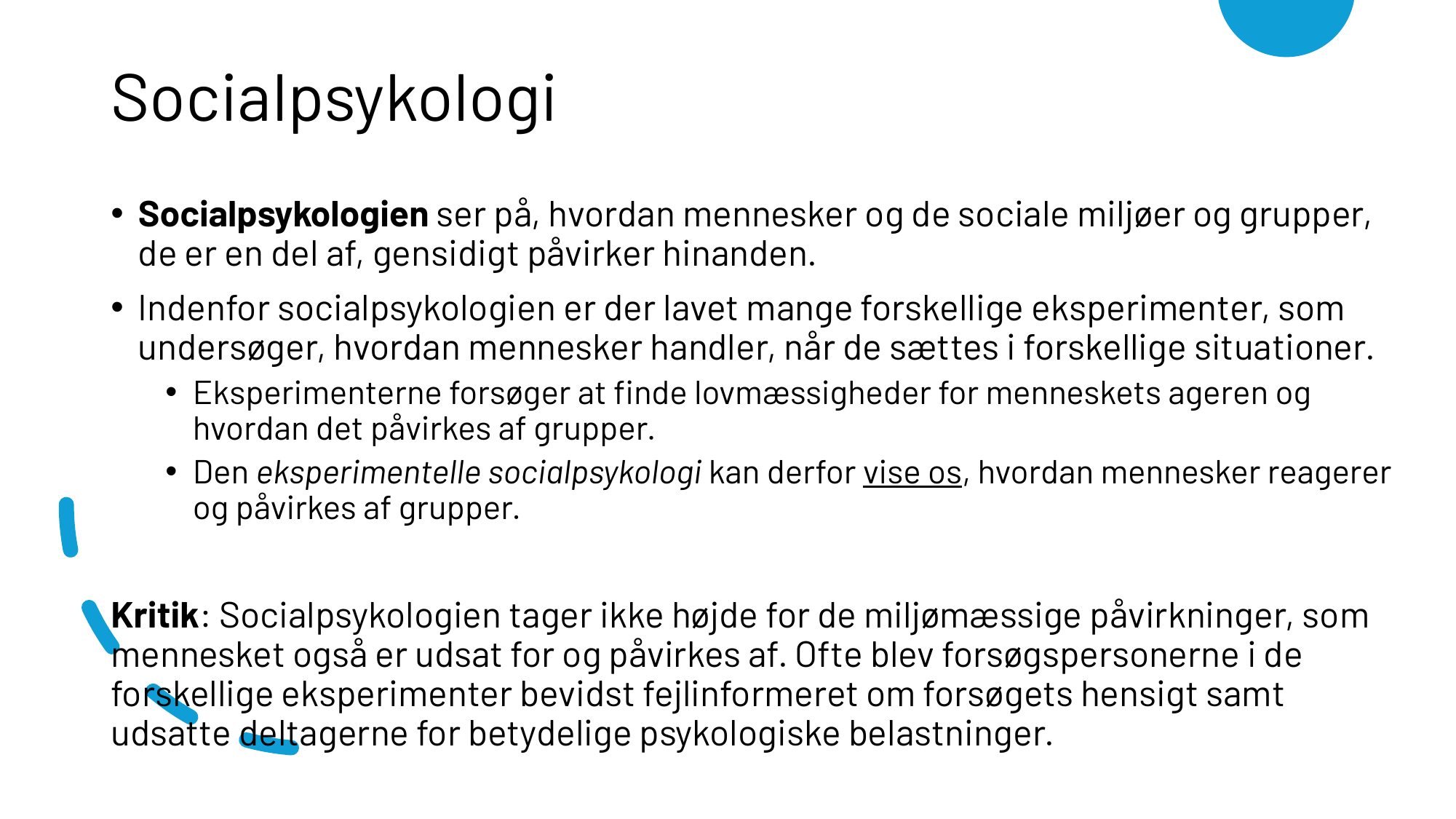

# Socialpsykologi
Socialpsykologien ser på, hvordan mennesker og de sociale miljøer og grupper, de er en del af, gensidigt påvirker hinanden.
Indenfor socialpsykologien er der lavet mange forskellige eksperimenter, som undersøger, hvordan mennesker handler, når de sættes i forskellige situationer.
Eksperimenterne forsøger at finde lovmæssigheder for menneskets ageren og hvordan det påvirkes af grupper.
Den eksperimentelle socialpsykologi kan derfor vise os, hvordan mennesker reagerer og påvirkes af grupper.

Kritik: Socialpsykologien tager ikke højde for de miljømæssige påvirkninger, som mennesket også er udsat for og påvirkes af. Ofte blev forsøgspersonerne i de forskellige eksperimenter bevidst fejlinformeret om forsøgets hensigt samt udsatte deltagerne for betydelige psykologiske belastninger.